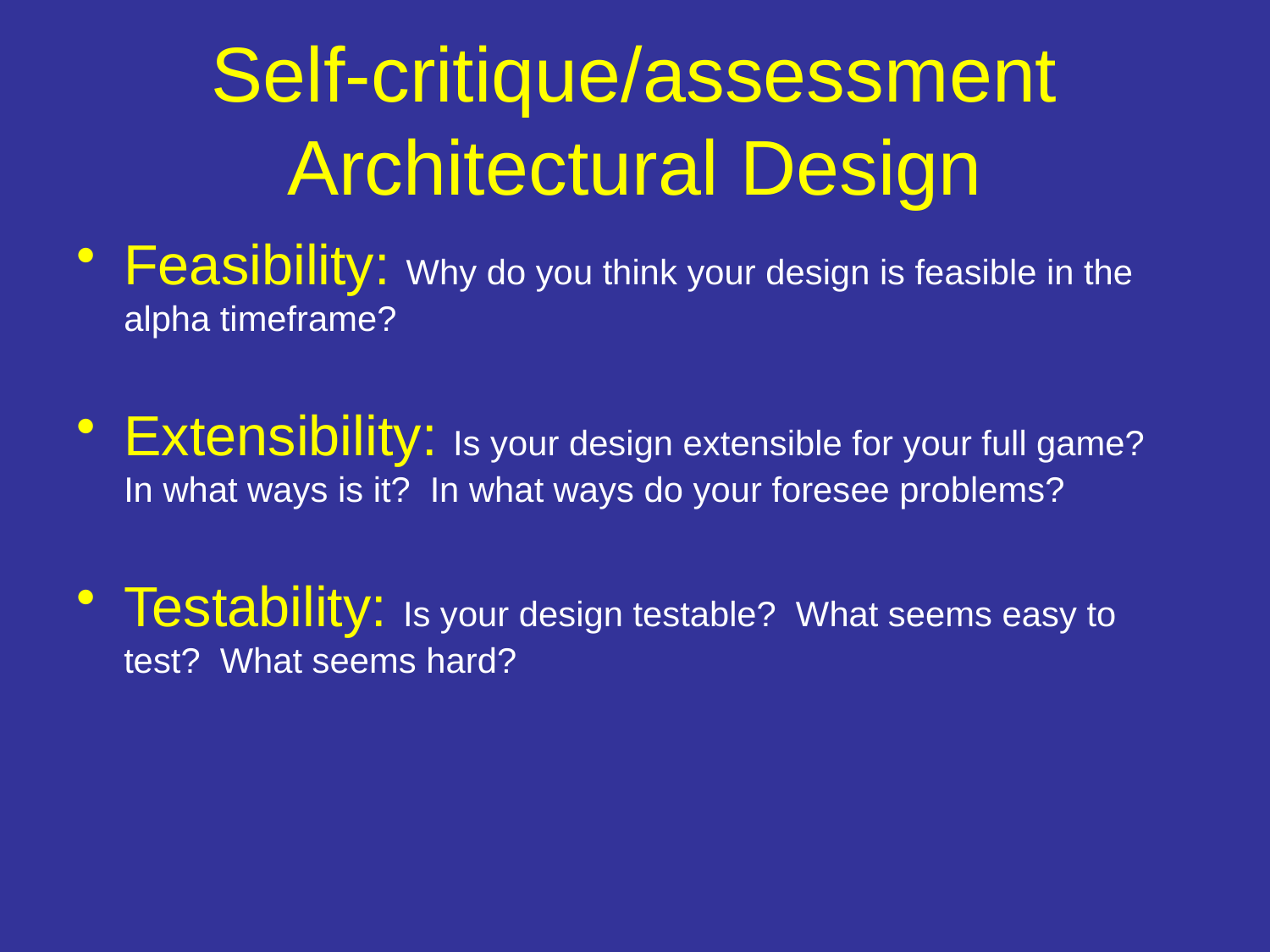

# Self-critique/assessment Architectural Design
Feasibility: Why do you think your design is feasible in the alpha timeframe?

Extensibility: Is your design extensible for your full game?  In what ways is it?  In what ways do your foresee problems?

Testability: Is your design testable?  What seems easy to test?  What seems hard?